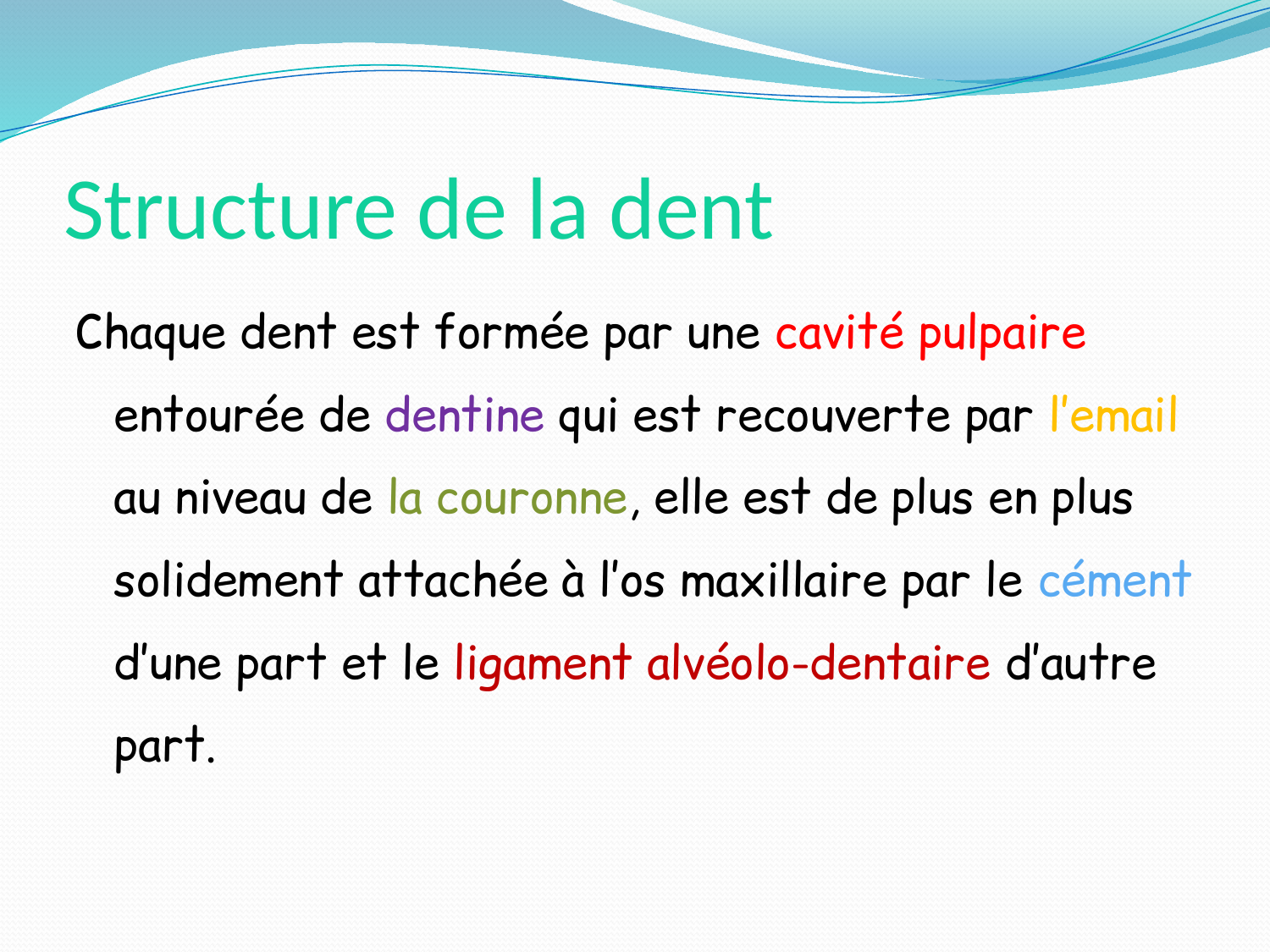

# Structure de la dent
Chaque dent est formée par une cavité pulpaire entourée de dentine qui est recouverte par l’email au niveau de la couronne, elle est de plus en plus solidement attachée à l’os maxillaire par le cément d’une part et le ligament alvéolo-dentaire d’autre part.